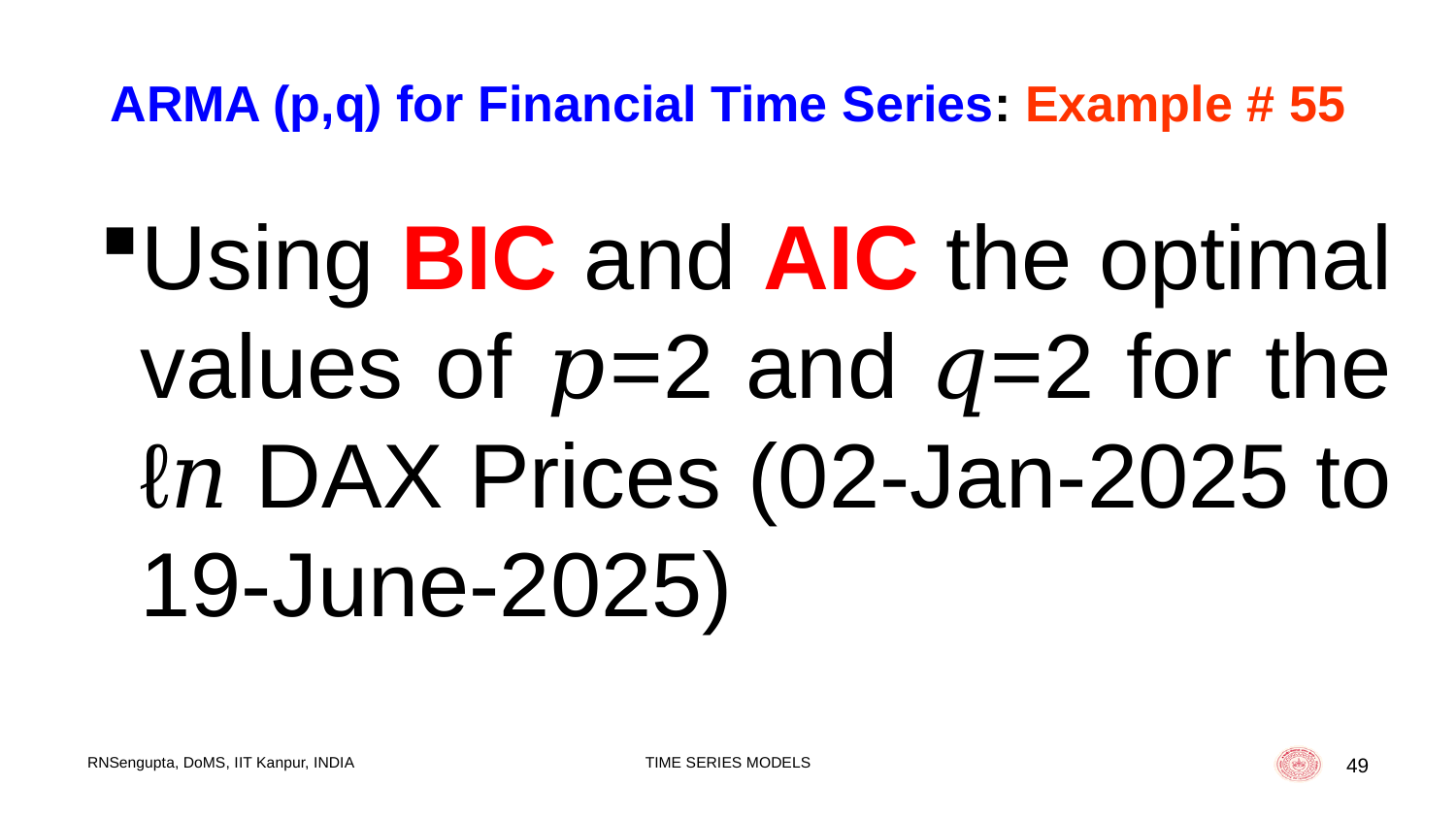

ARMA (p,q) for Financial Time Series: Example # 55
Using BIC and AIC the optimal values of 𝑝=2 and 𝑞=2 for the ℓ𝑛 DAX Prices (02-Jan-2025 to 19-June-2025)
RNSengupta, DoMS, IIT Kanpur, INDIA
TIME SERIES MODELS
49